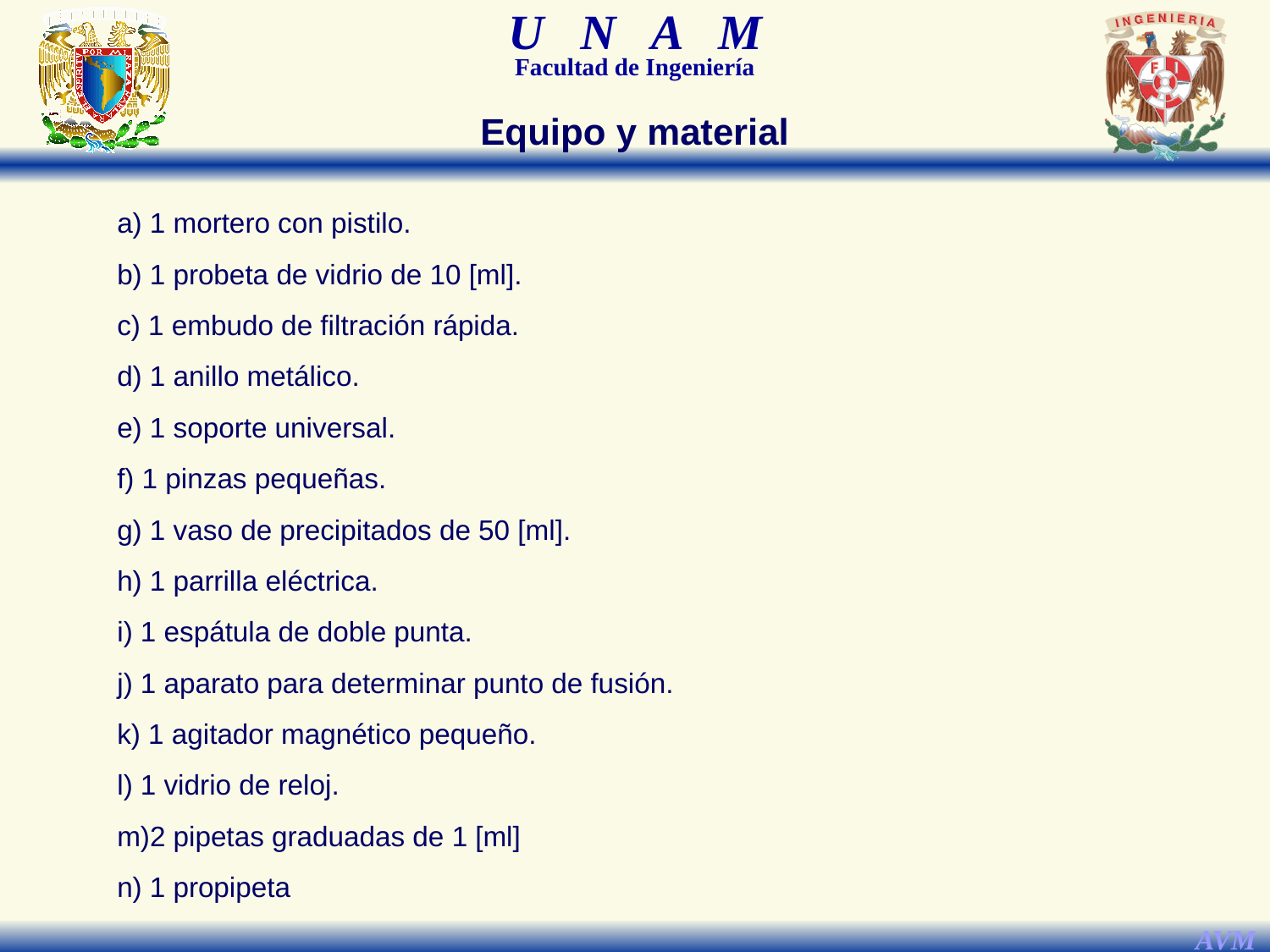

Equipo y material
a) 1 mortero con pistilo.
b) 1 probeta de vidrio de 10 [ml].
c) 1 embudo de filtración rápida.
d) 1 anillo metálico.
e) 1 soporte universal.
f) 1 pinzas pequeñas.
g) 1 vaso de precipitados de 50 [ml].
h) 1 parrilla eléctrica.
i) 1 espátula de doble punta.
j) 1 aparato para determinar punto de fusión.
k) 1 agitador magnético pequeño.
l) 1 vidrio de reloj.
m)2 pipetas graduadas de 1 [ml]
n) 1 propipeta